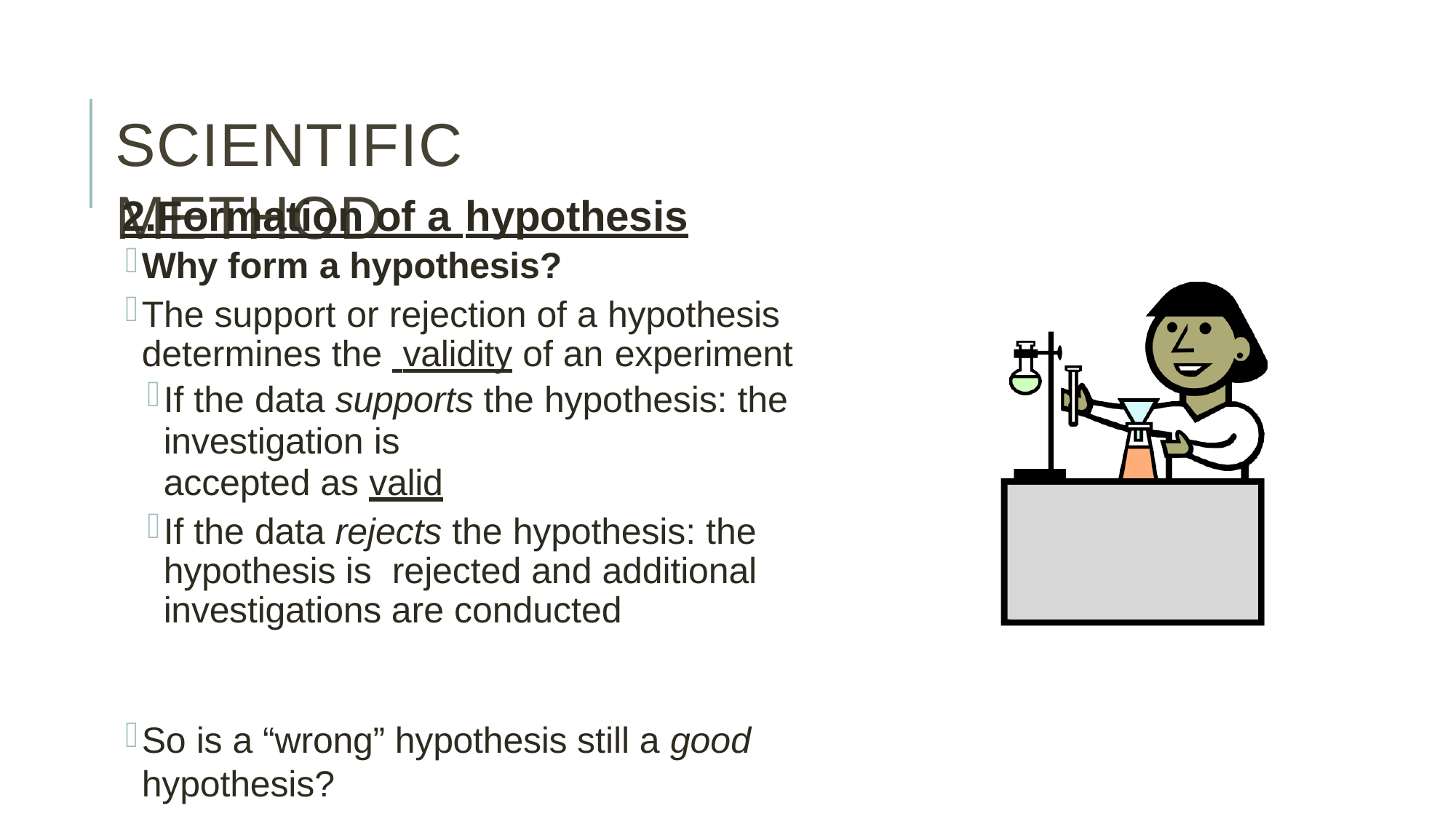

# SCIENTIFIC METHOD
2.Formation of a hypothesis
Why form a hypothesis?
The support or rejection of a hypothesis determines the  validity of an experiment
If the data supports the hypothesis: the investigation is
accepted as valid
If the data rejects the hypothesis: the hypothesis is  rejected and additional investigations are conducted

So is a “wrong” hypothesis still a good hypothesis?